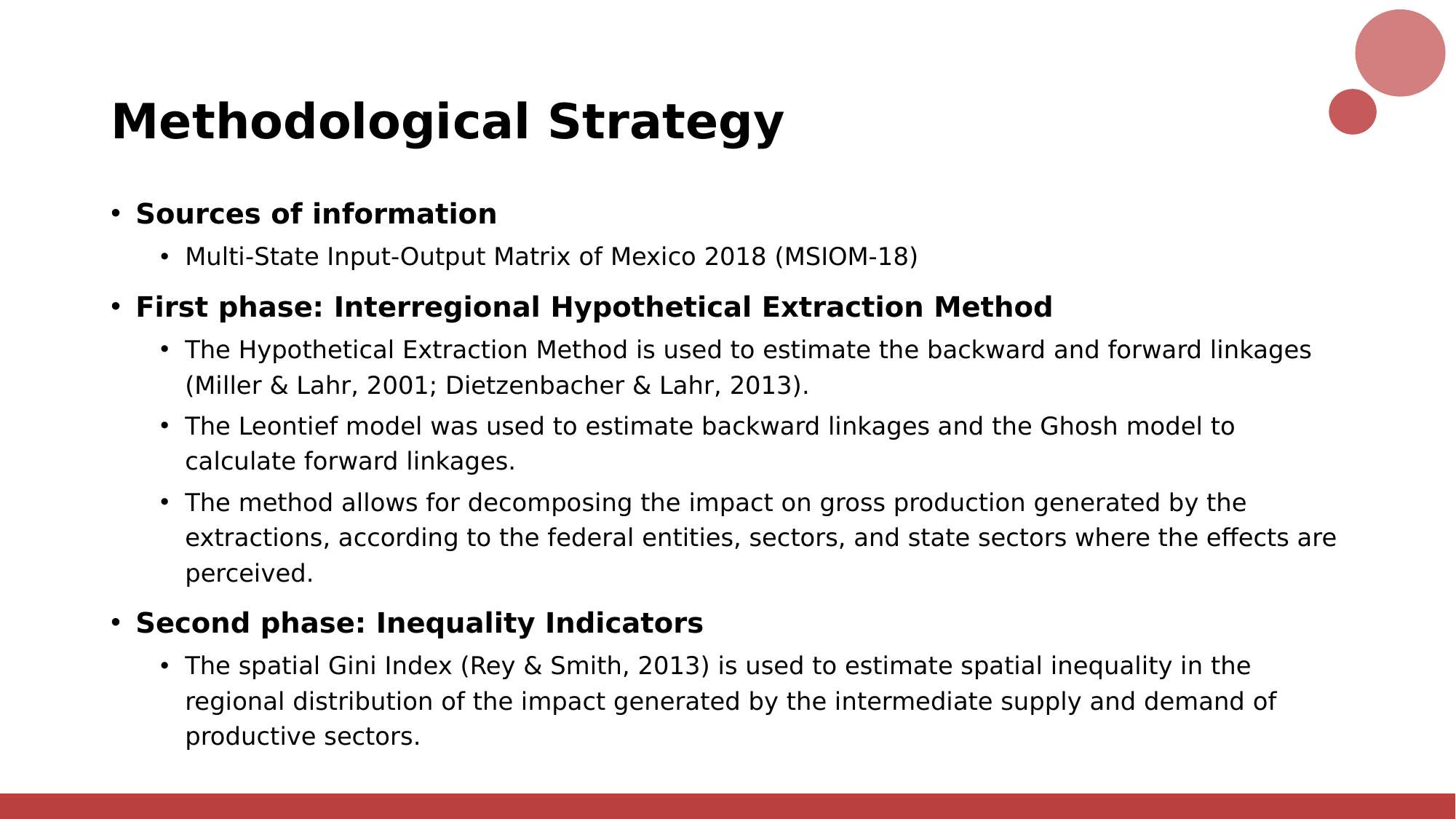

# Methodological Strategy

Sources of information
Multi-State Input-Output Matrix of Mexico 2018 (MSIOM-18)
First phase: Interregional Hypothetical Extraction Method
The Hypothetical Extraction Method is used to estimate the backward and forward linkages (Miller & Lahr, 2001; Dietzenbacher & Lahr, 2013).
The Leontief model was used to estimate backward linkages and the Ghosh model to calculate forward linkages.
The method allows for decomposing the impact on gross production generated by the extractions, according to the federal entities, sectors, and state sectors where the effects are perceived.
Second phase: Inequality Indicators
The spatial Gini Index (Rey & Smith, 2013) is used to estimate spatial inequality in the regional distribution of the impact generated by the intermediate supply and demand of productive sectors.